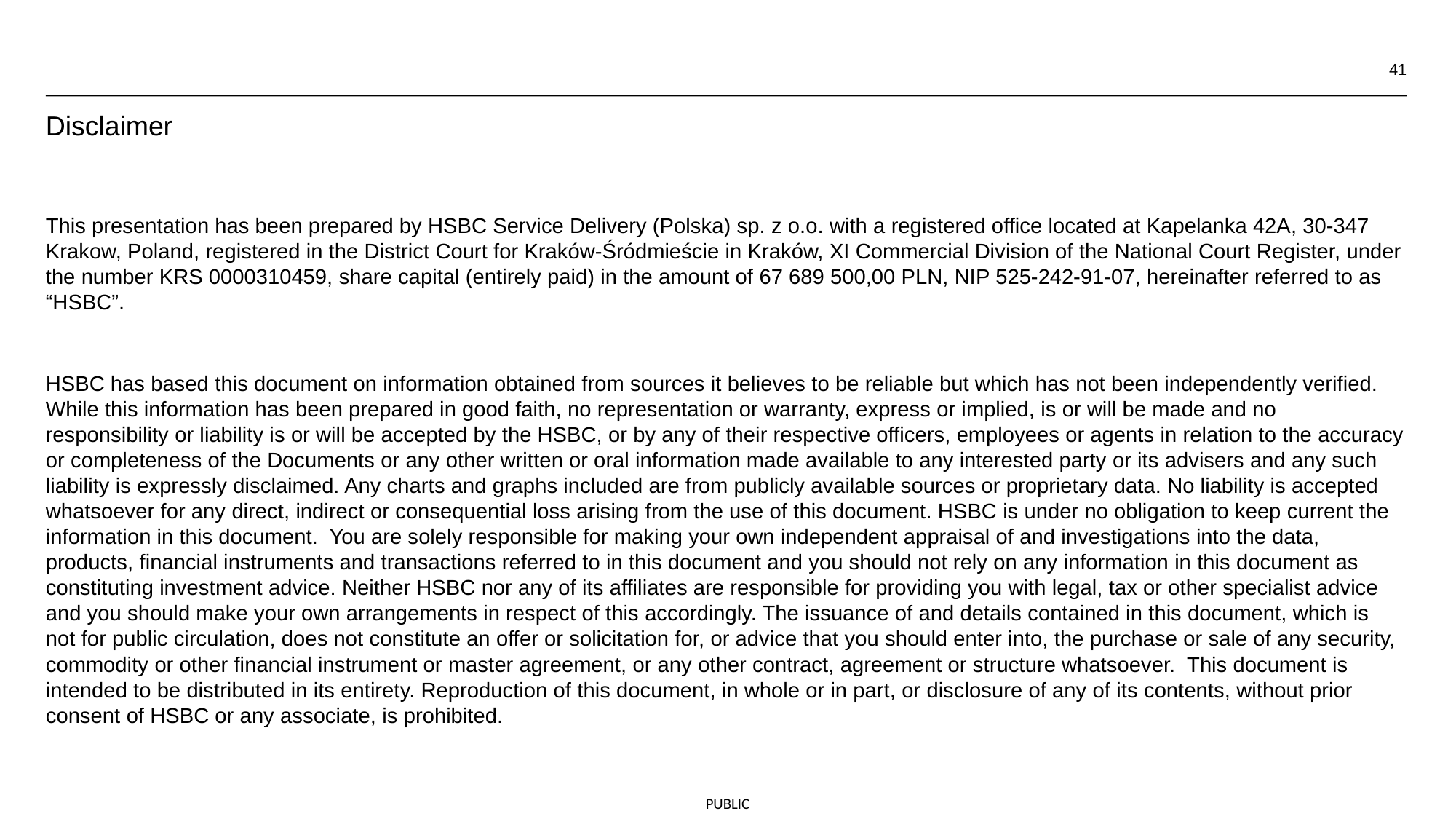

41
# Disclaimer
This presentation has been prepared by HSBC Service Delivery (Polska) sp. z o.o. with a registered office located at Kapelanka 42A, 30-347 Krakow, Poland, registered in the District Court for Kraków-Śródmieście in Kraków, XI Commercial Division of the National Court Register, under the number KRS 0000310459, share capital (entirely paid) in the amount of 67 689 500,00 PLN, NIP 525-242-91-07, hereinafter referred to as “HSBC”.

HSBC has based this document on information obtained from sources it believes to be reliable but which has not been independently verified. While this information has been prepared in good faith, no representation or warranty, express or implied, is or will be made and no responsibility or liability is or will be accepted by the HSBC, or by any of their respective officers, employees or agents in relation to the accuracy or completeness of the Documents or any other written or oral information made available to any interested party or its advisers and any such liability is expressly disclaimed. Any charts and graphs included are from publicly available sources or proprietary data. No liability is accepted whatsoever for any direct, indirect or consequential loss arising from the use of this document. HSBC is under no obligation to keep current the information in this document.  You are solely responsible for making your own independent appraisal of and investigations into the data, products, financial instruments and transactions referred to in this document and you should not rely on any information in this document as constituting investment advice. Neither HSBC nor any of its affiliates are responsible for providing you with legal, tax or other specialist advice and you should make your own arrangements in respect of this accordingly. The issuance of and details contained in this document, which is not for public circulation, does not constitute an offer or solicitation for, or advice that you should enter into, the purchase or sale of any security, commodity or other financial instrument or master agreement, or any other contract, agreement or structure whatsoever.  This document is intended to be distributed in its entirety. Reproduction of this document, in whole or in part, or disclosure of any of its contents, without prior consent of HSBC or any associate, is prohibited.